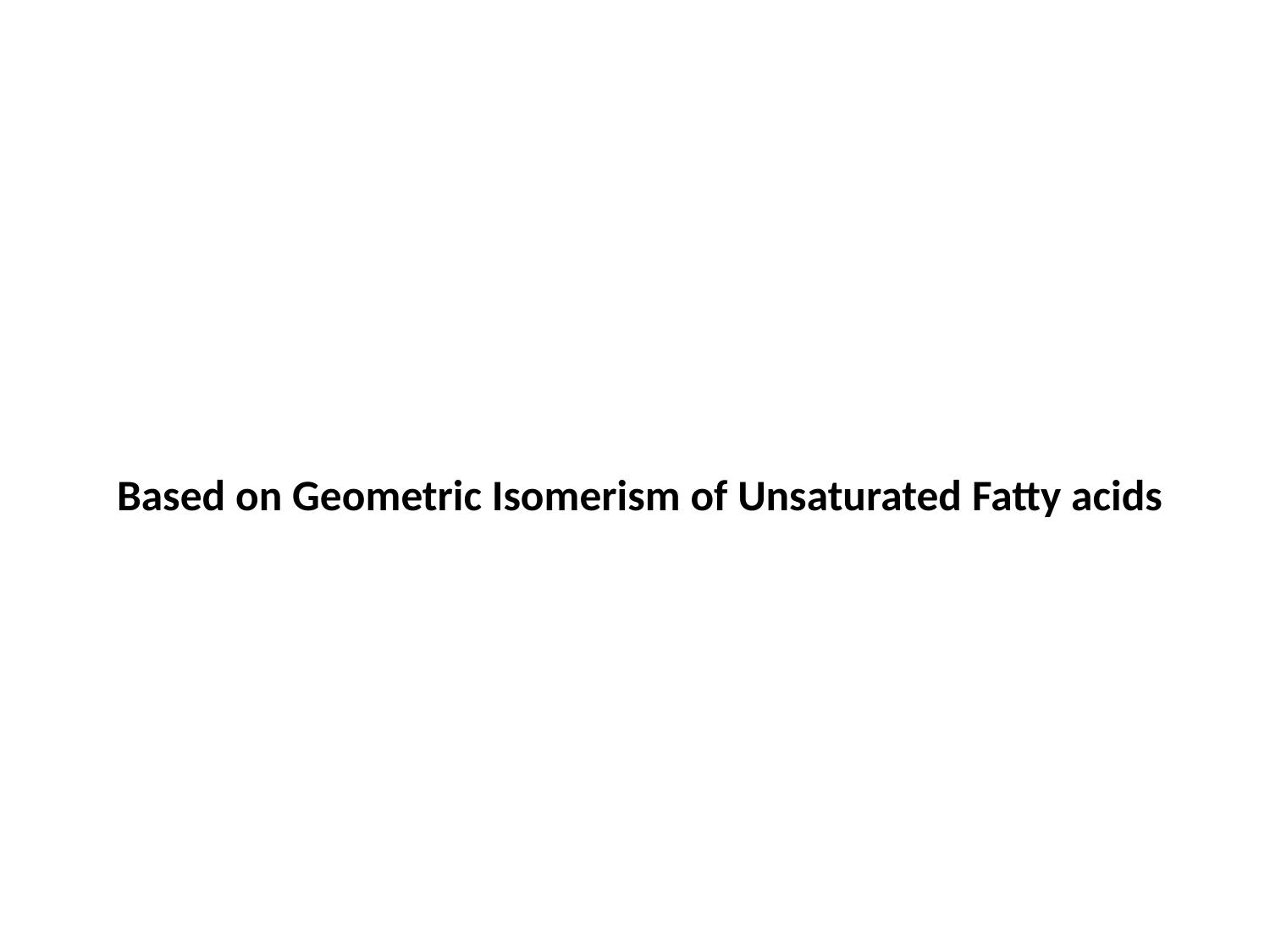

# Based on Geometric Isomerism of Unsaturated Fatty acids